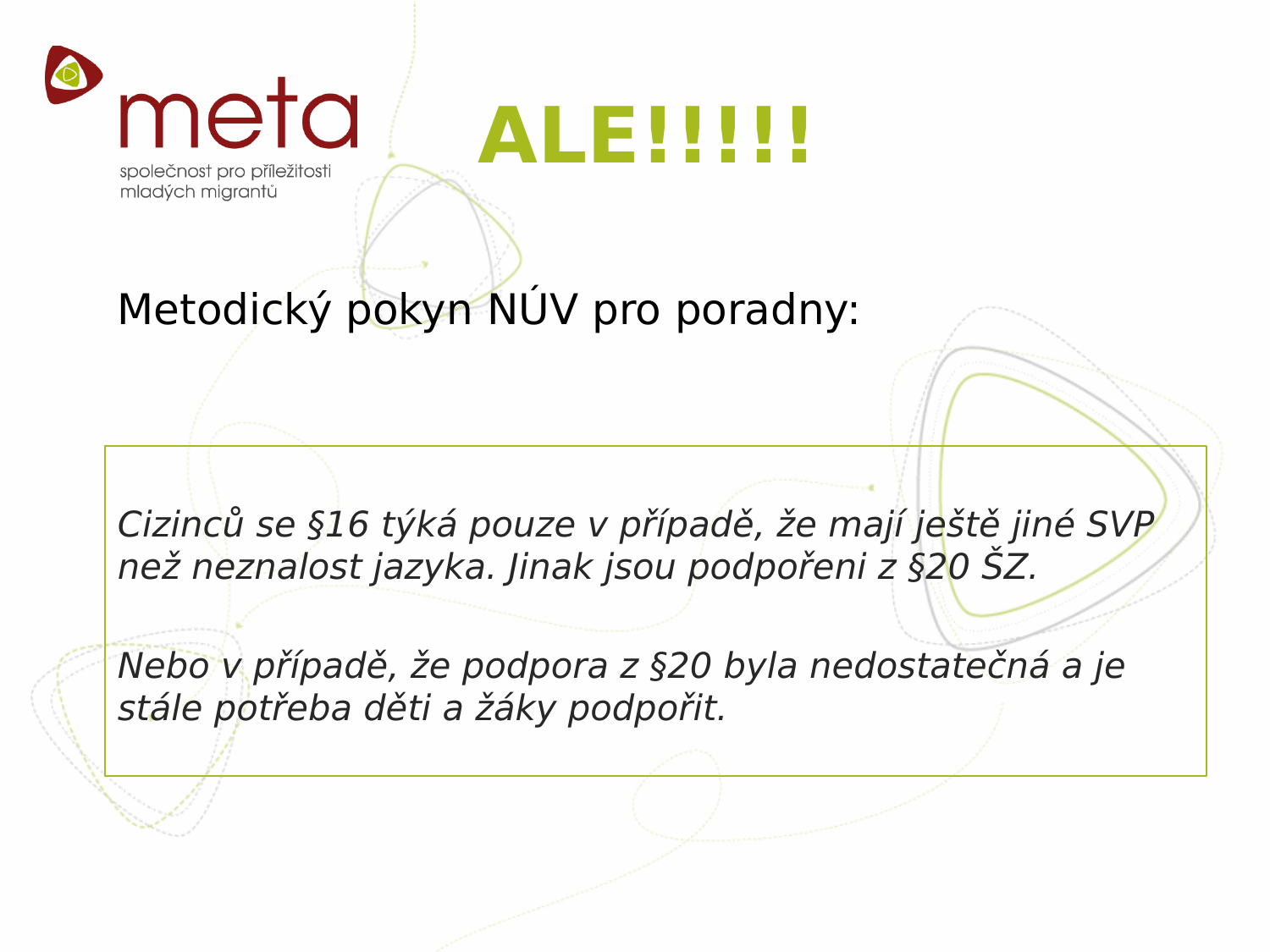

# ALE!!!!!
Metodický pokyn NÚV pro poradny:

Cizinců se §16 týká pouze v případě, že mají ještě jiné SVP než neznalost jazyka. Jinak jsou podpořeni z §20 ŠZ.

Nebo v případě, že podpora z §20 byla nedostatečná a je stále potřeba děti a žáky podpořit.